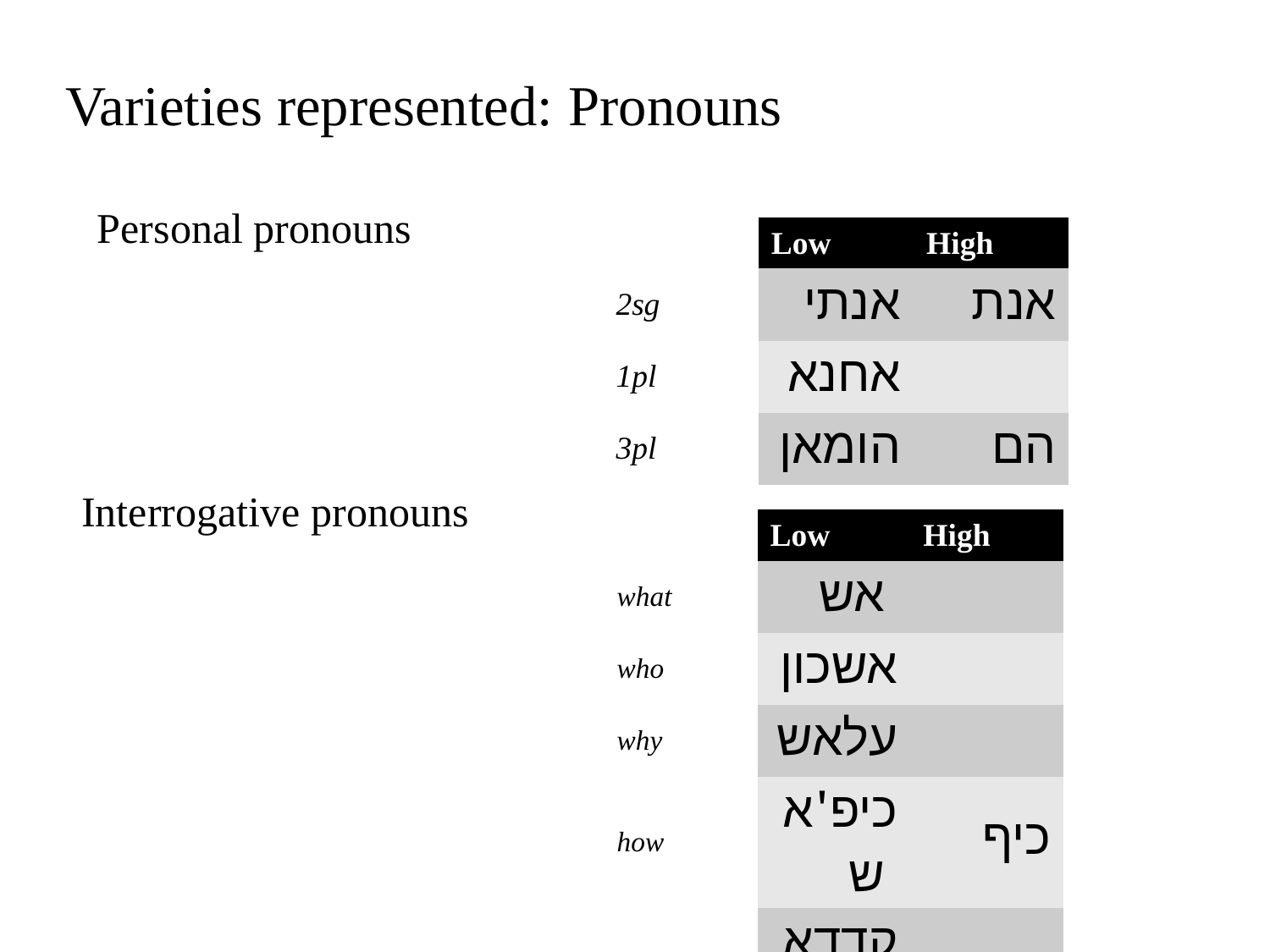

Varieties represented: Pronouns

Personal pronouns
|  | Low | High |
| --- | --- | --- |
| 2sg | אנתי | אנת |
| 1pl | אחנא |  |
| 3pl | הומאן | הם |
Interrogative pronouns
|  | Low | High |
| --- | --- | --- |
| what | אש |  |
| who | אשכון |  |
| why | עלאש |  |
| how | כיפ'אש | כיף |
| how much | קדדאש |  |